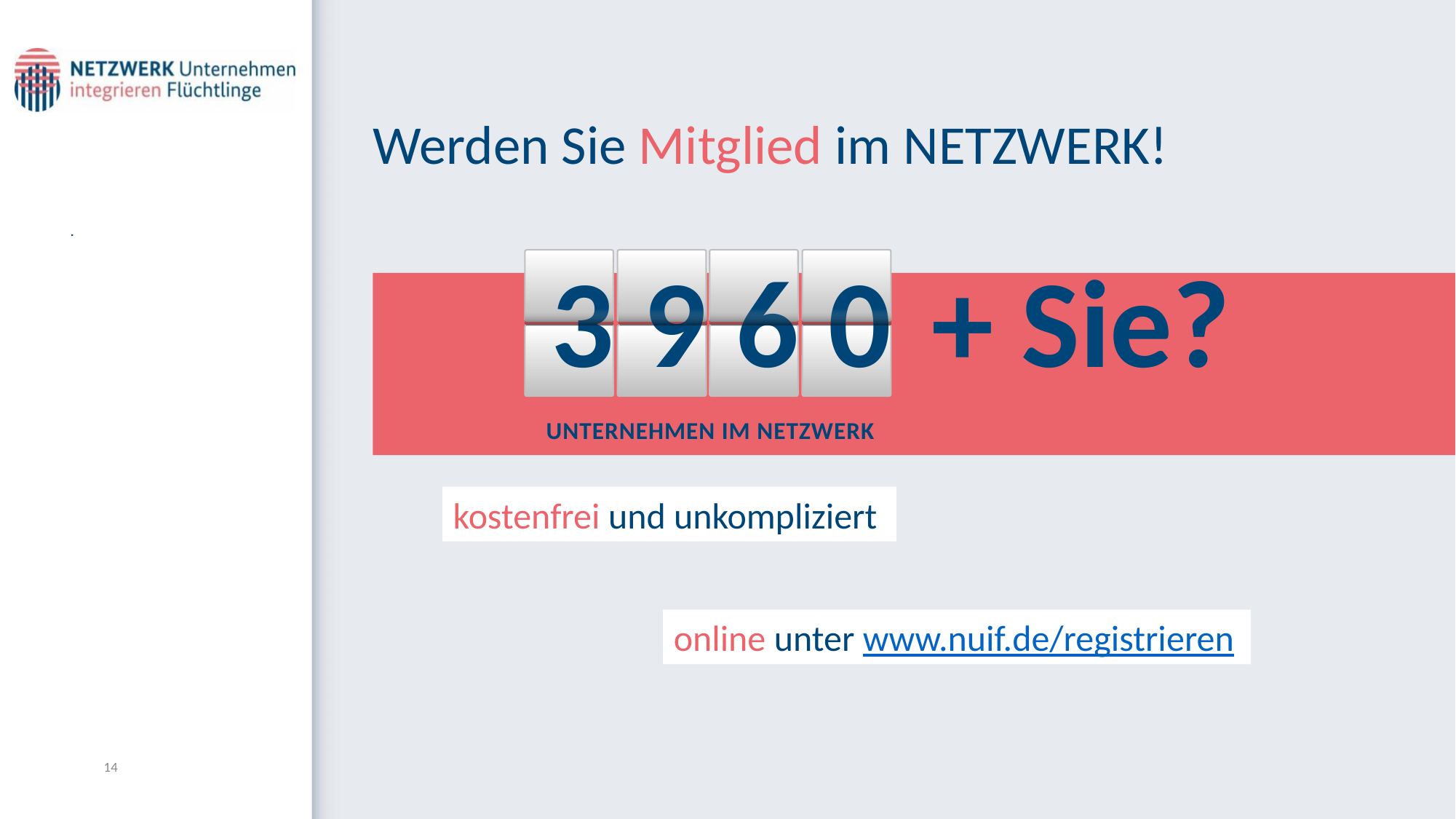

# Werden Sie Mitglied im NETZWERK!

3960
+ Sie?

UNTERNEHMEN IM NETZWERK
kostenfrei und unkompliziert
online unter www.nuif.de/registrieren
14